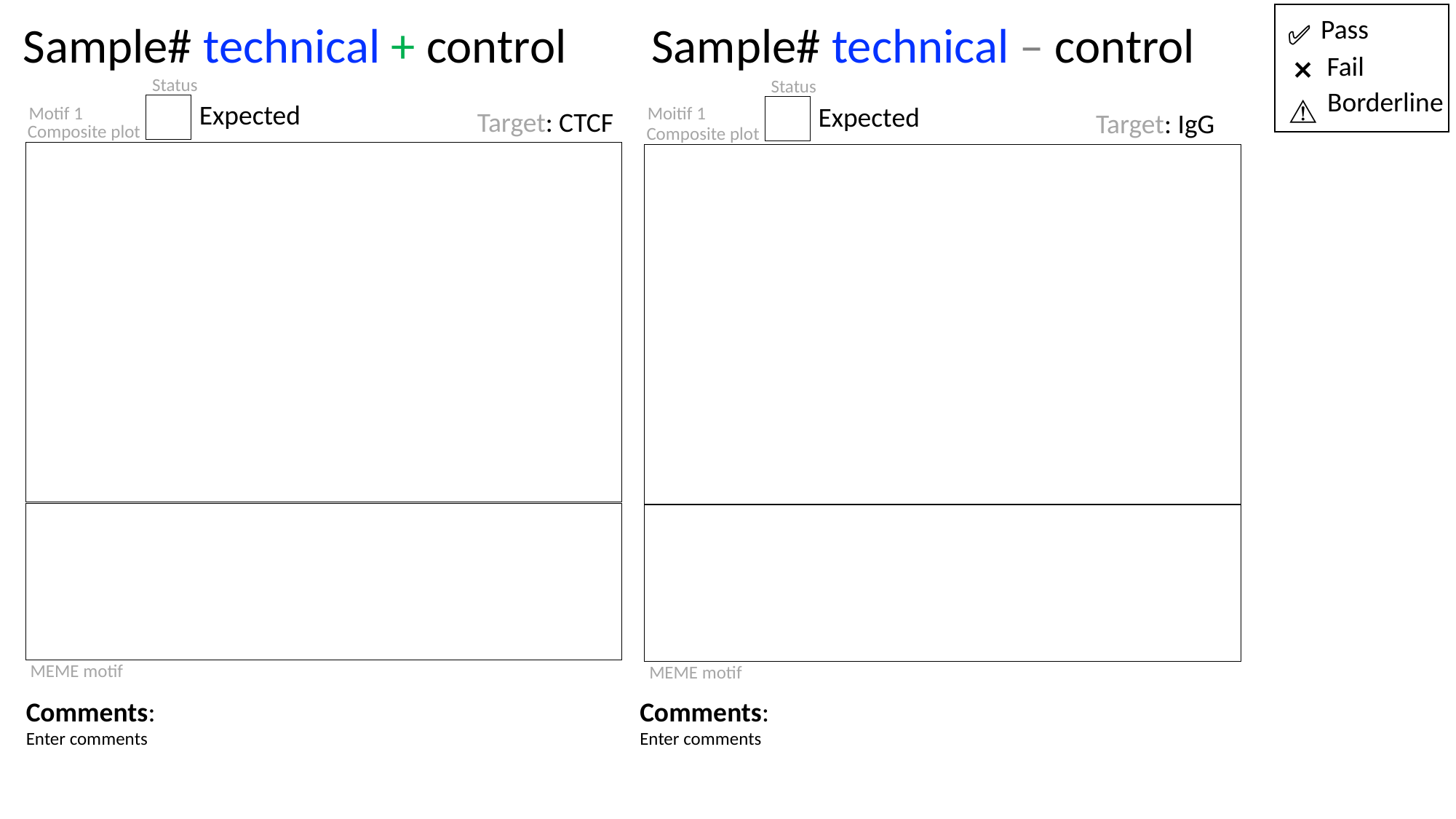

Pass
Fail
Borderline
✅
❌
⚠️
# Sample# technical + control
Sample# technical – control
Status
Expected

Target: CTCF
Composite plot

MEME motif
Motif 1
Status
Expected

Target: IgG
Composite plot

MEME motif
Moitif 1
Comments:
Enter comments
Comments:
Enter comments